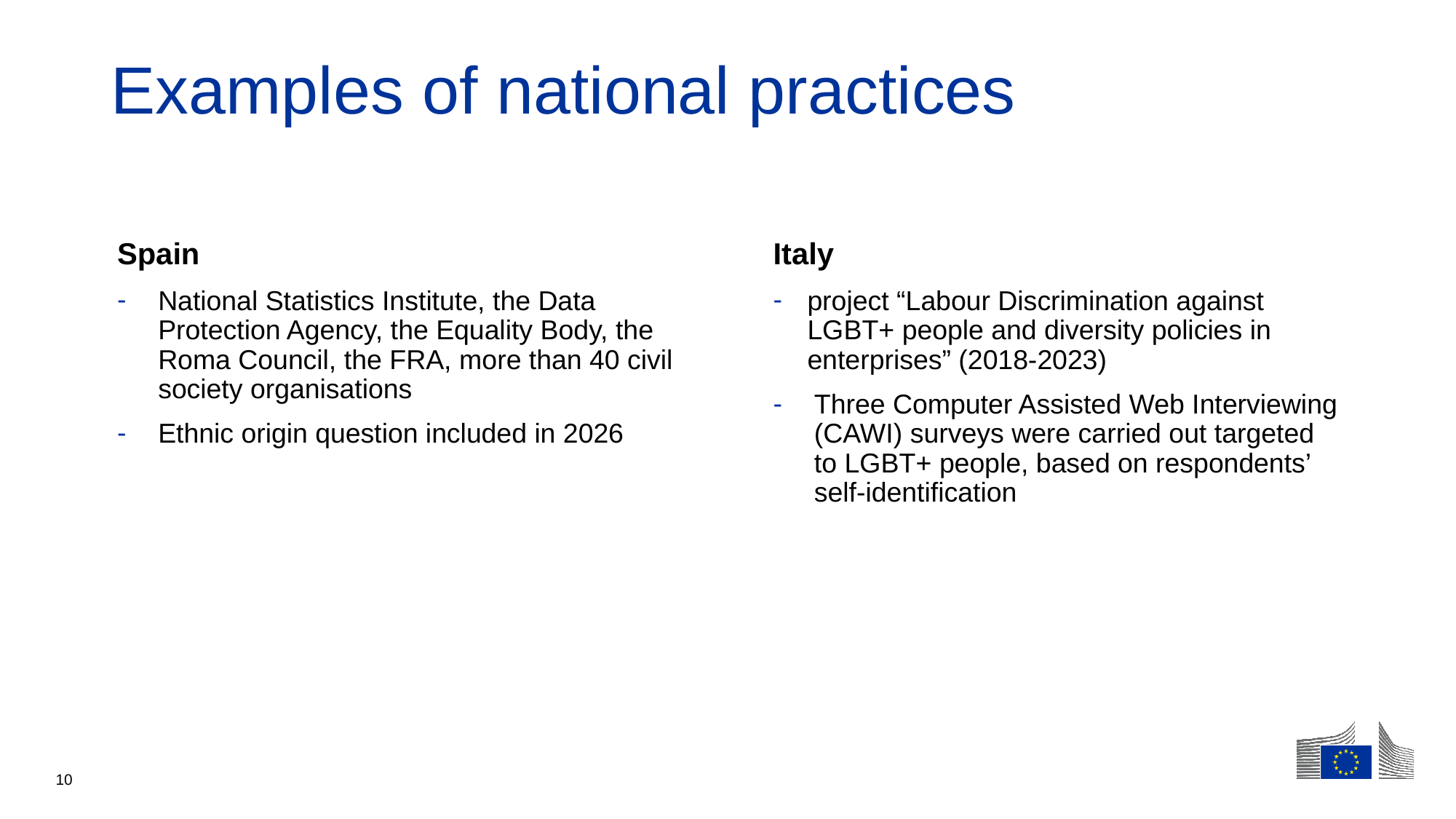

# Examples of national practices
Spain
National Statistics Institute, the Data Protection Agency, the Equality Body, the Roma Council, the FRA, more than 40 civil society organisations
Ethnic origin question included in 2026

Italy
project “Labour Discrimination against LGBT+ people and diversity policies in enterprises” (2018-2023)
Three Computer Assisted Web Interviewing (CAWI) surveys were carried out targeted to LGBT+ people, based on respondents’ self-identification
10